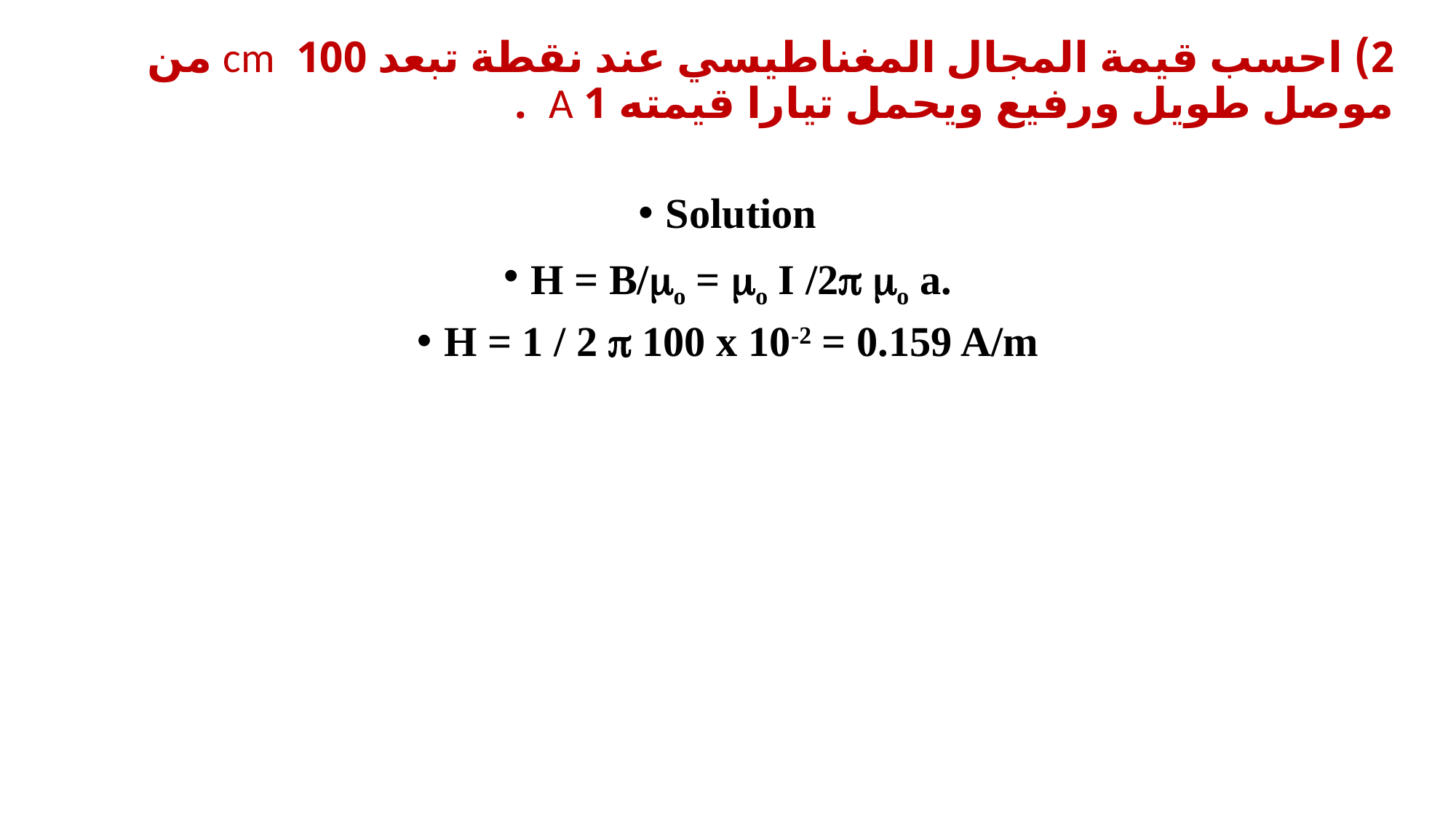

# 2) احسب قيمة المجال المغناطيسي عند نقطة تبعد 100  cm من موصل طويل ورفيع ويحمل تيارا قيمته 1 A  .
Solution
H = B/μo = μo I /2π μo a.
H = 1 / 2 π 100 x 10-2 = 0.159 A/m